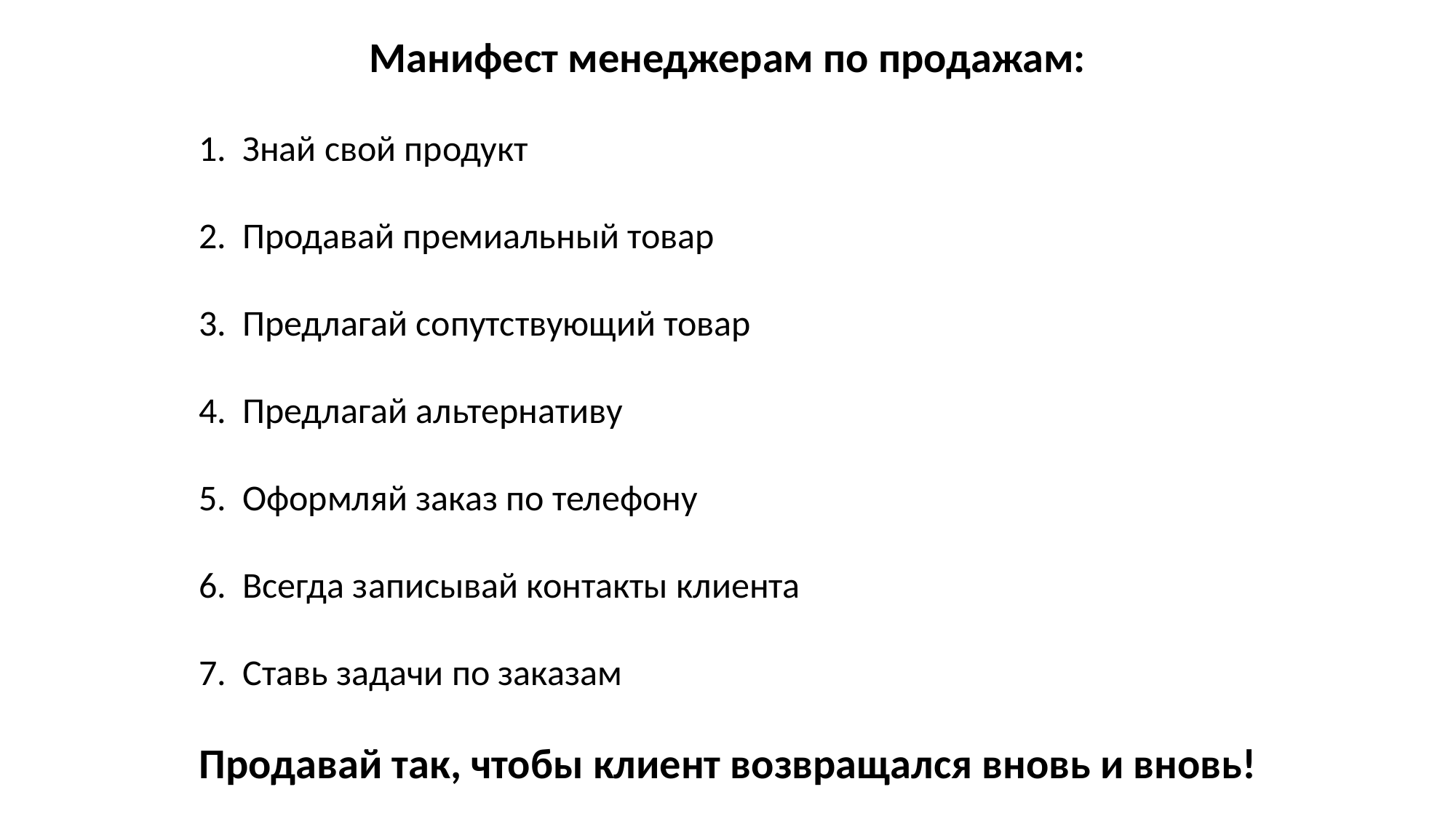

Манифест менеджерам по продажам:

1.  Знай свой продукт

2.  Продавай премиальный товар

3.  Предлагай сопутствующий товар

4.  Предлагай альтернативу

5.  Оформляй заказ по телефону

6.  Всегда записывай контакты клиента

7.  Ставь задачи по заказам

Продавай так, чтобы клиент возвращался вновь и вновь!